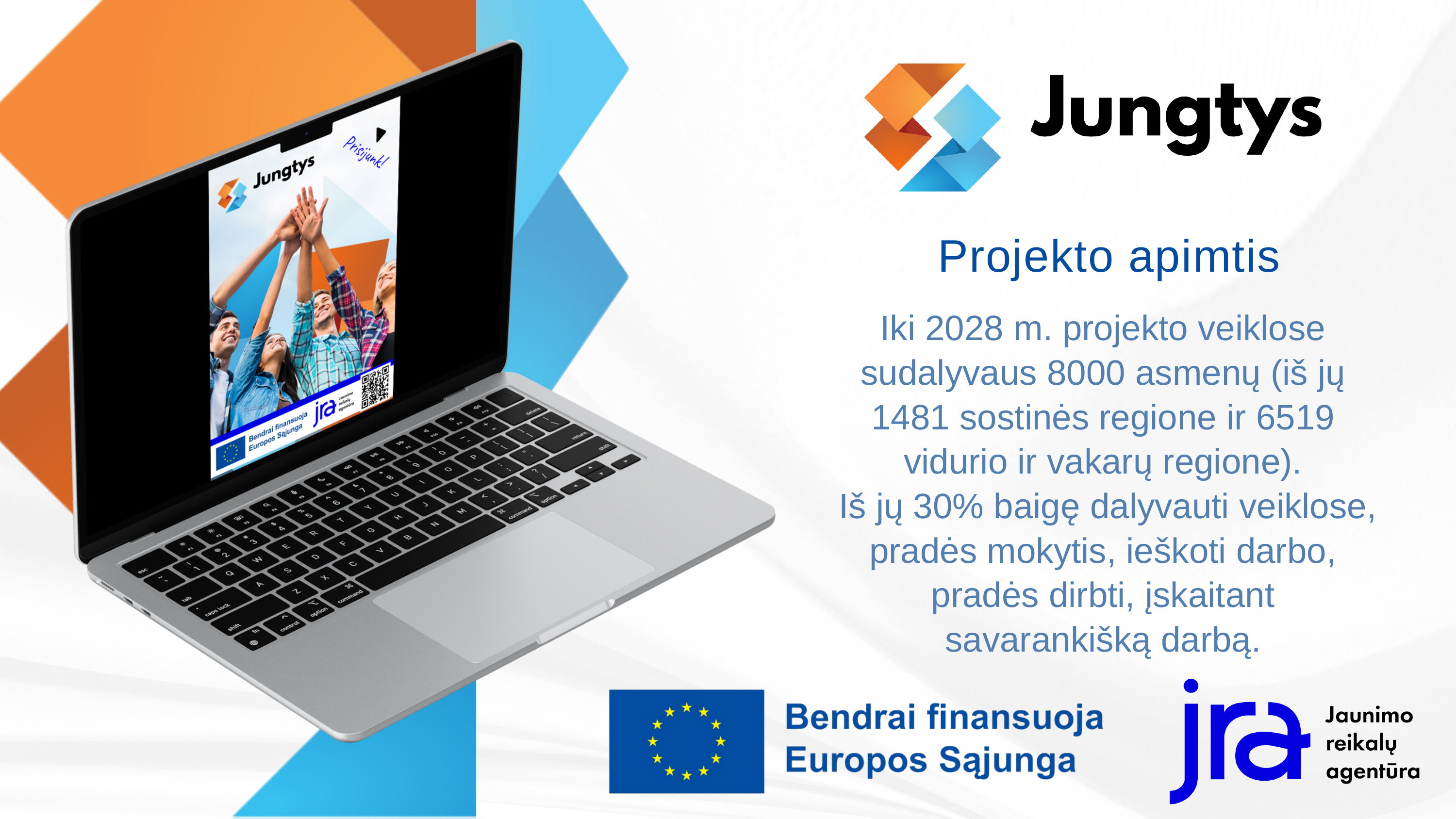

Projekto apimtis
Iki 2028 m. projekto veiklose sudalyvaus 8000 asmenų (iš jų 1481 sostinės regione ir 6519 vidurio ir vakarų regione).
 Iš jų 30% baigę dalyvauti veiklose, pradės mokytis, ieškoti darbo, pradės dirbti, įskaitant savarankišką darbą.